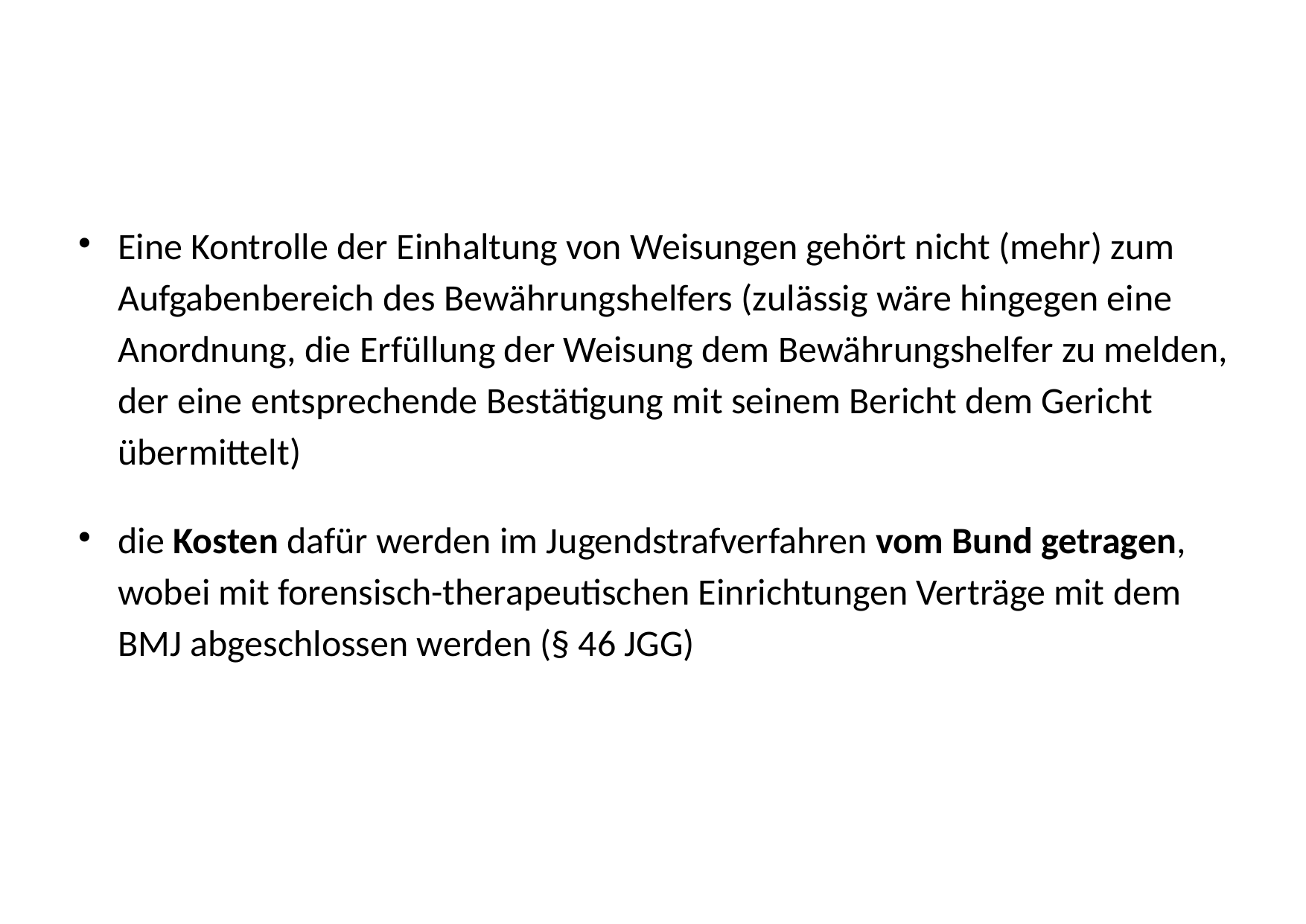

# Eine Kontrolle der Einhaltung von Weisungen gehört nicht (mehr) zum Aufgabenbereich des Bewährungshelfers (zulässig wäre hingegen eine Anordnung, die Erfüllung der Weisung dem Bewährungshelfer zu melden, der eine entsprechende Bestätigung mit seinem Bericht dem Gericht übermittelt)
die Kosten dafür werden im Jugendstrafverfahren vom Bund getragen, wobei mit forensisch-therapeutischen Einrichtungen Verträge mit dem BMJ abgeschlossen werden (§ 46 JGG)